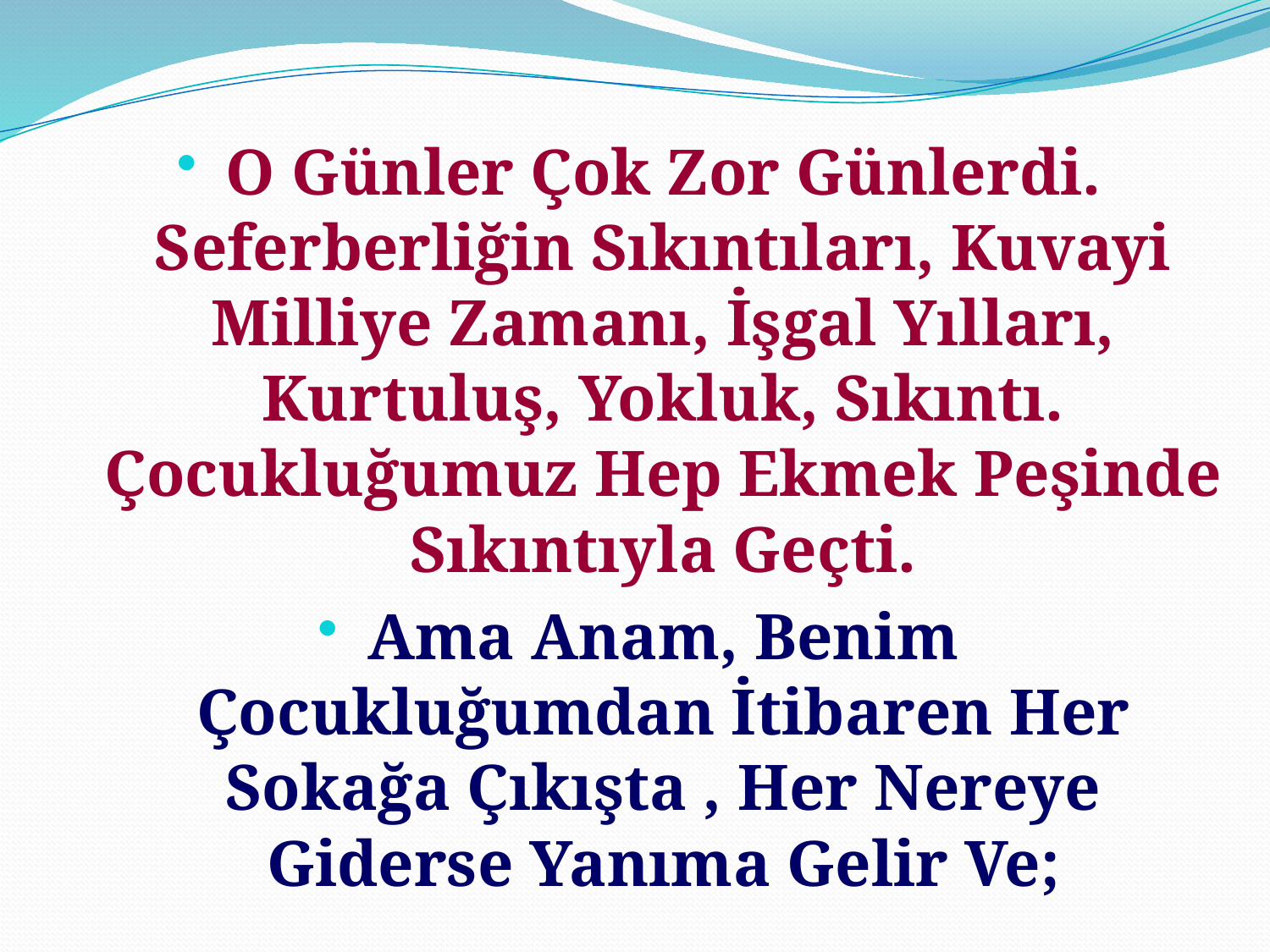

O Günler Çok Zor Günlerdi. Seferberliğin Sıkıntıları, Kuvayi Milliye Zamanı, İşgal Yılları, Kurtuluş, Yokluk, Sıkıntı. Çocukluğumuz Hep Ekmek Peşinde Sıkıntıyla Geçti.
Ama Anam, Benim Çocukluğumdan İtibaren Her Sokağa Çıkışta , Her Nereye Giderse Yanıma Gelir Ve;